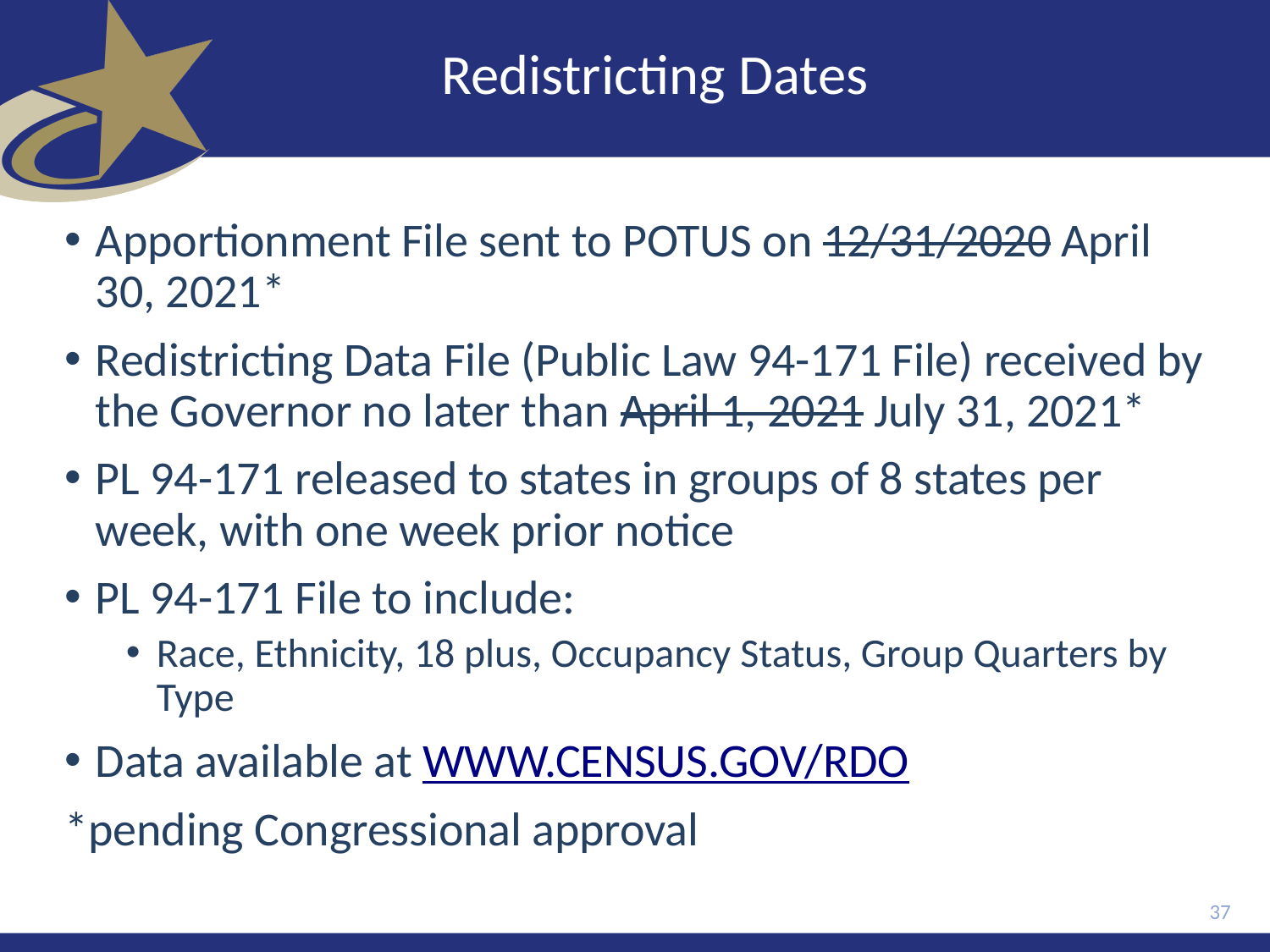

# Redistricting Dates
Apportionment File sent to POTUS on 12/31/2020 April 30, 2021*
Redistricting Data File (Public Law 94-171 File) received by the Governor no later than April 1, 2021 July 31, 2021*
PL 94-171 released to states in groups of 8 states per week, with one week prior notice
PL 94-171 File to include:
Race, Ethnicity, 18 plus, Occupancy Status, Group Quarters by Type
Data available at WWW.CENSUS.GOV/RDO
*pending Congressional approval
37